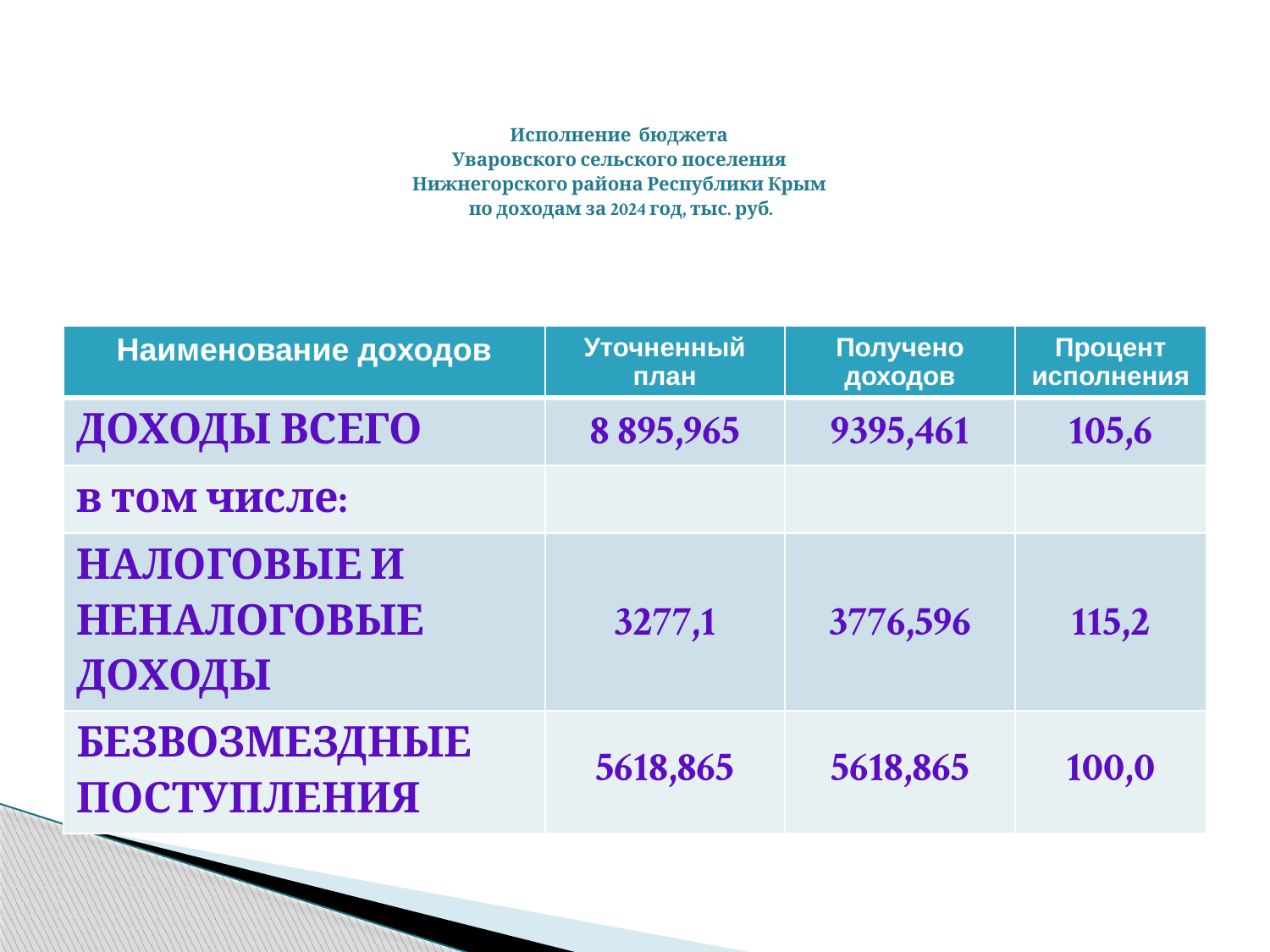

# Исполнение  бюджета Уваровского сельского поселения Нижнегорского района Республики Крым по доходам за 2024 год, тыс. руб.
| Наименование доходов | Уточненный план | Получено доходов | Процент исполнения |
| --- | --- | --- | --- |
| ДОХОДЫ ВСЕГО | 8 895,965 | 9395,461 | 105,6 |
| в том числе: |  |  |  |
| НАЛОГОВЫЕ И НЕНАЛОГОВЫЕ ДОХОДЫ | 3277,1 | 3776,596 | 115,2 |
| БЕЗВОЗМЕЗДНЫЕ ПОСТУПЛЕНИЯ | 5618,865 | 5618,865 | 100,0 |